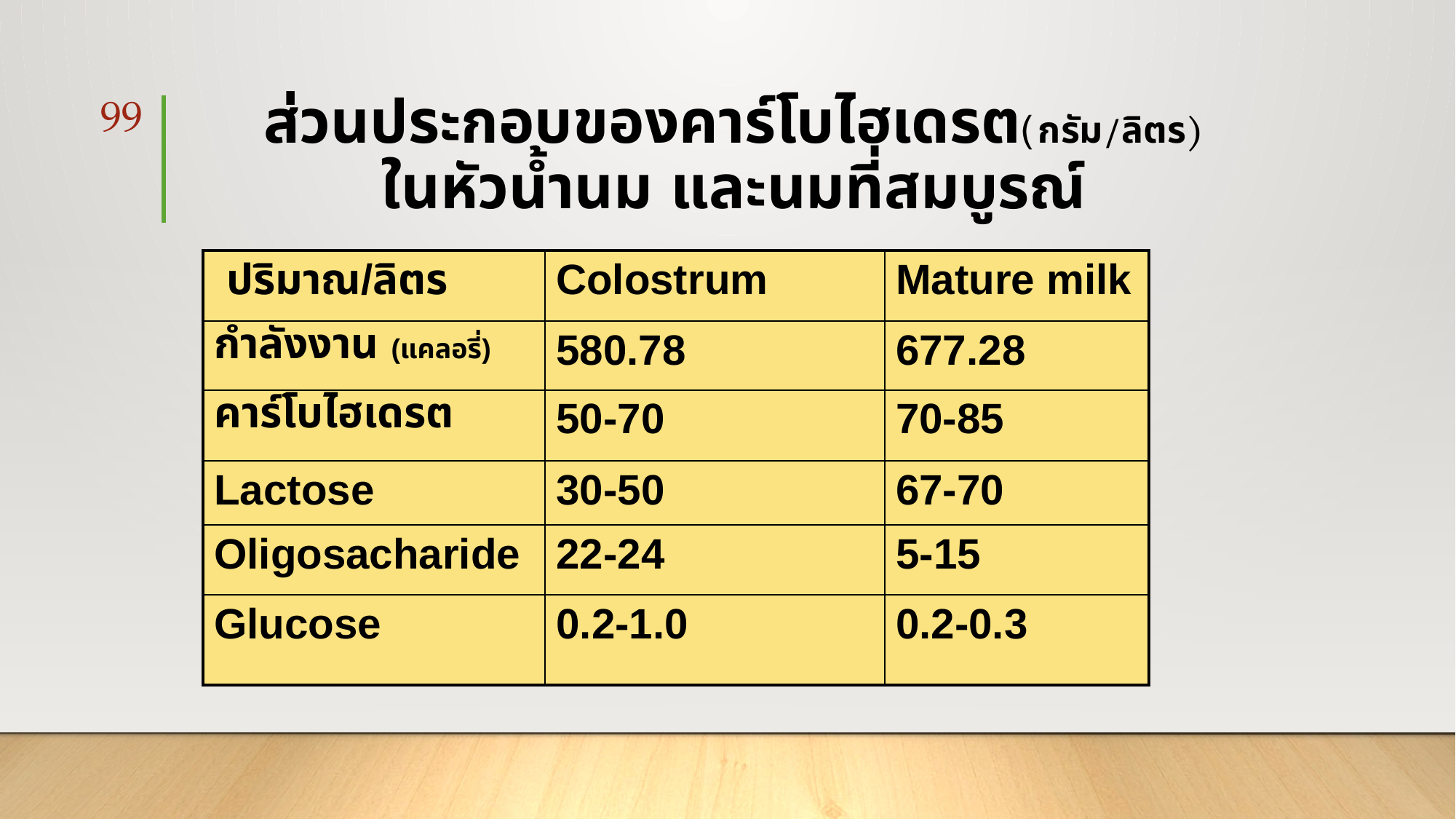

# ส่วนประกอบของคาร์โบไฮเดรต(กรัม/ลิตร) ในหัวน้ำนม และนมที่สมบูรณ์
99
| ปริมาณ/ลิตร | Colostrum | Mature milk |
| --- | --- | --- |
| กำลังงาน (แคลอรี่) | 580.78 | 677.28 |
| คาร์โบไฮเดรต | 50-70 | 70-85 |
| Lactose | 30-50 | 67-70 |
| Oligosacharide | 22-24 | 5-15 |
| Glucose | 0.2-1.0 | 0.2-0.3 |